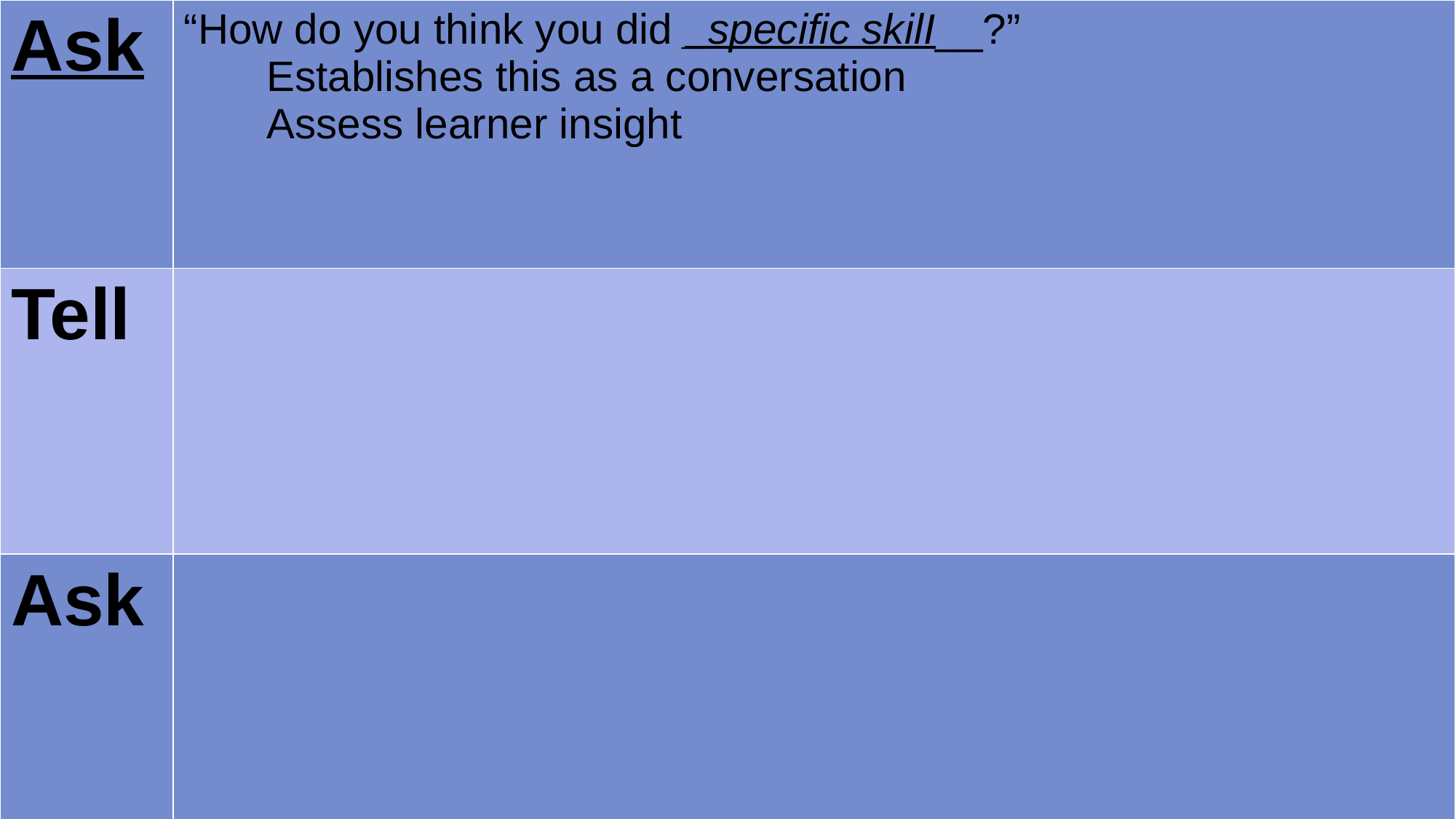

| Ask | “How do you think you did \_specific skilI\_\_?” Establishes this as a conversation Assess learner insight |
| --- | --- |
| Tell |  |
| Ask |  |